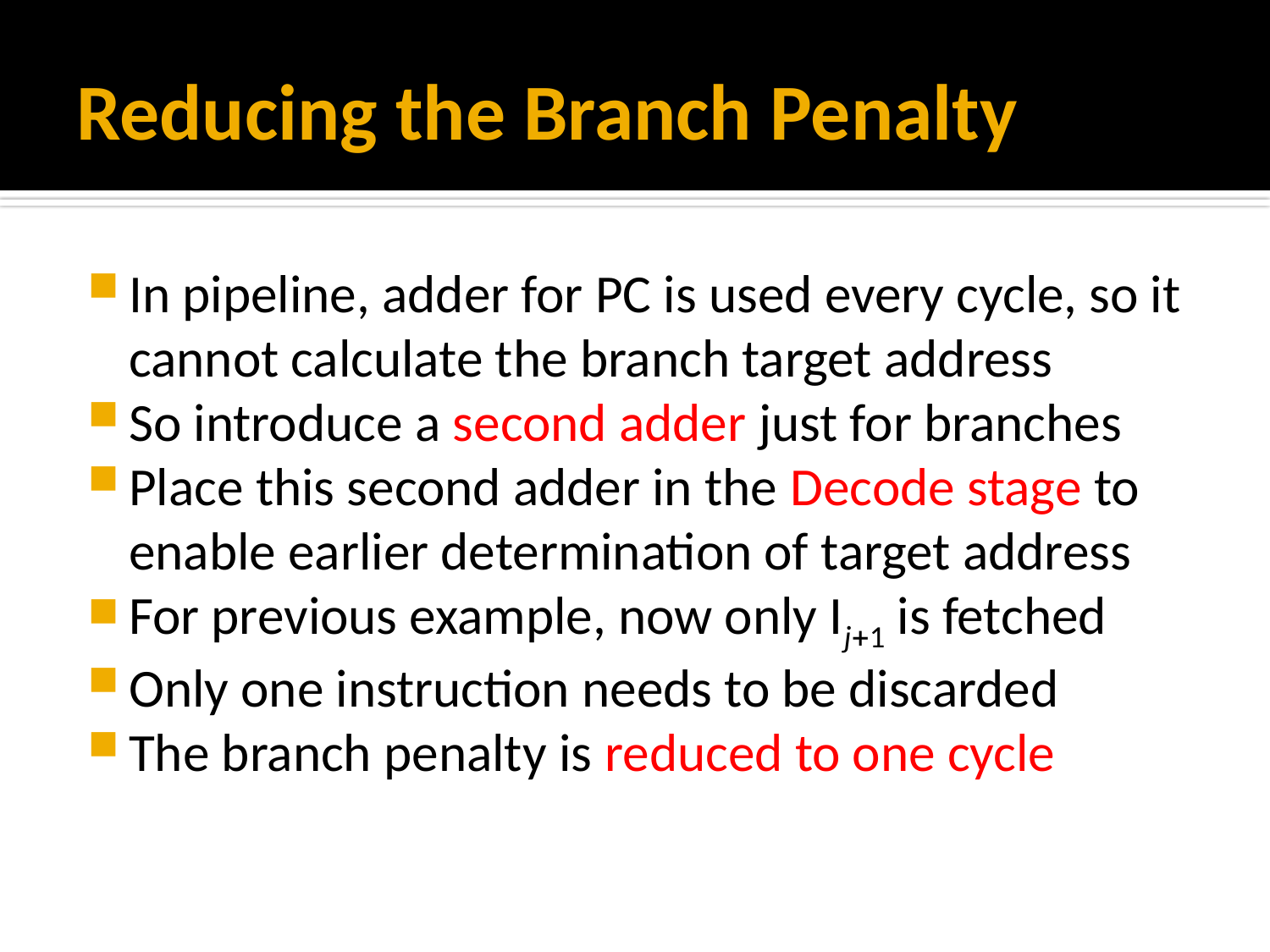

# Reducing the Branch Penalty
In pipeline, adder for PC is used every cycle, so it cannot calculate the branch target address
So introduce a second adder just for branches
Place this second adder in the Decode stage to enable earlier determination of target address
For previous example, now only Ij+1 is fetched
Only one instruction needs to be discarded
The branch penalty is reduced to one cycle